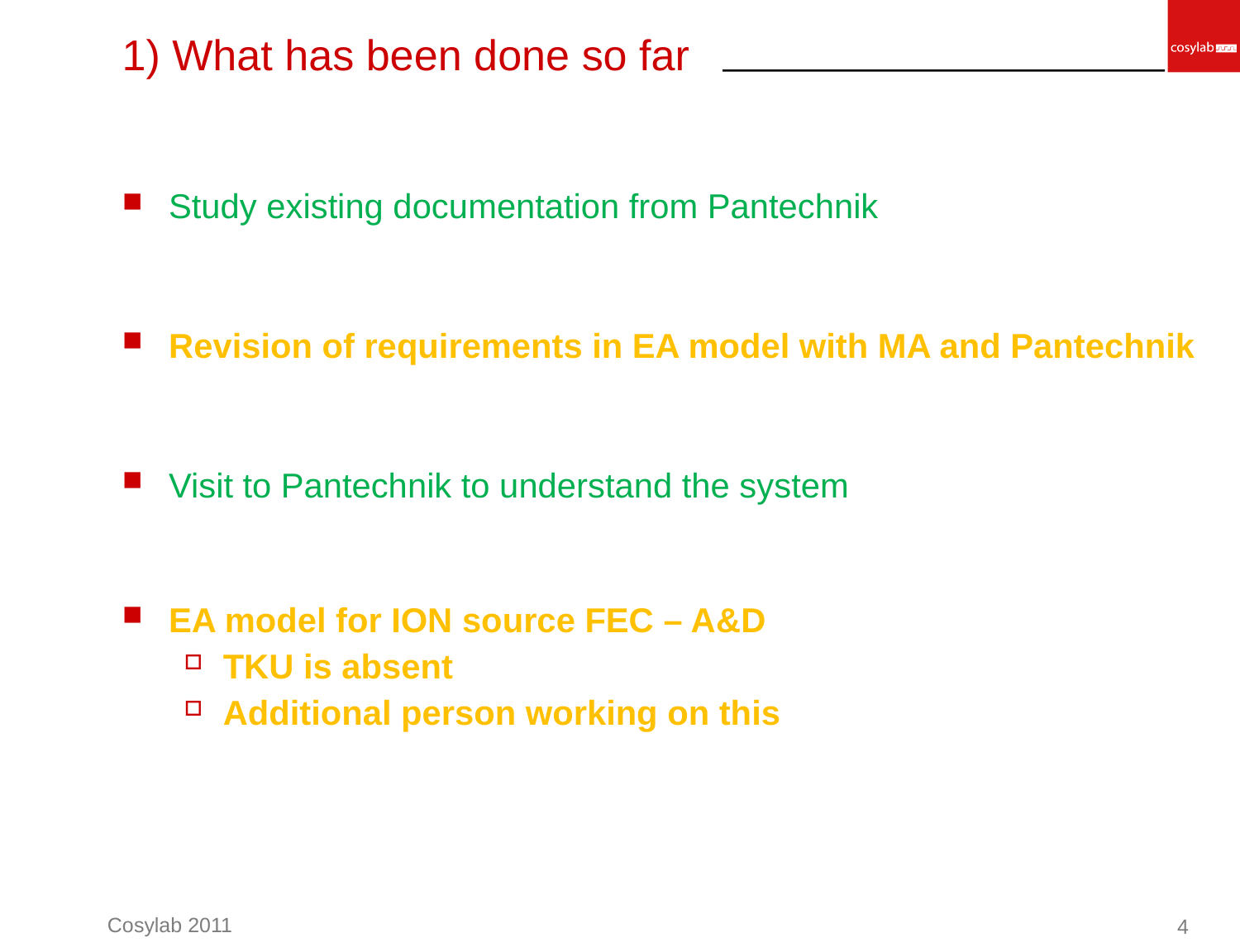

# 1) What has been done so far

Study existing documentation from Pantechnik

Revision of requirements in EA model with MA and Pantechnik

Visit to Pantechnik to understand the system

EA model for ION source FEC – A&D
TKU is absent
Additional person working on this

4
Cosylab 2011